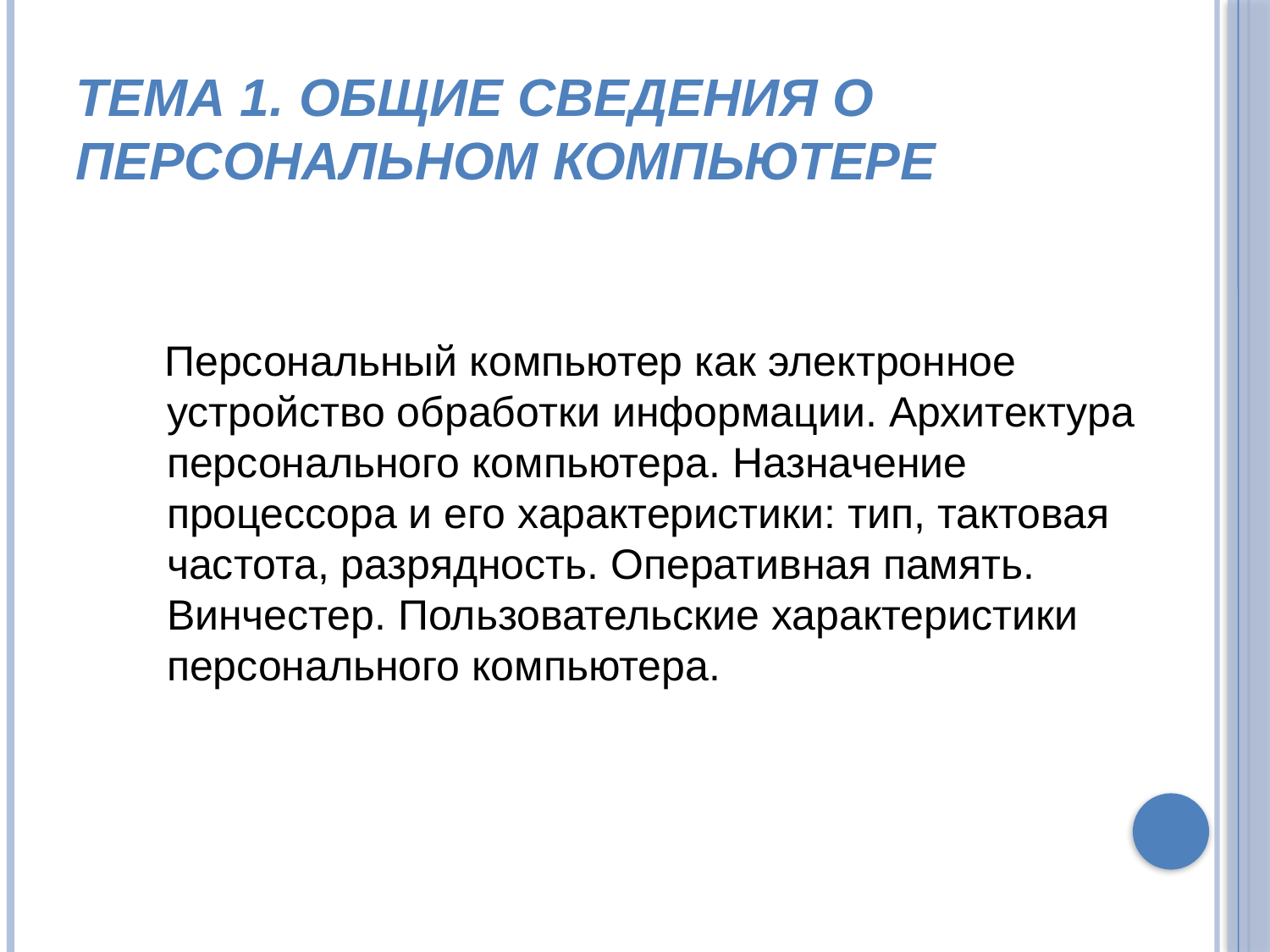

# Тема 1. Общие сведения о персональном компьютере
   Персональный компьютер как электронное устройство обработки информации. Архитектура персонального компьютера. Назначение процессора и его характеристики: тип, тактовая частота, разрядность. Оперативная память. Винчестер. Пользовательские характеристики персонального компьютера.